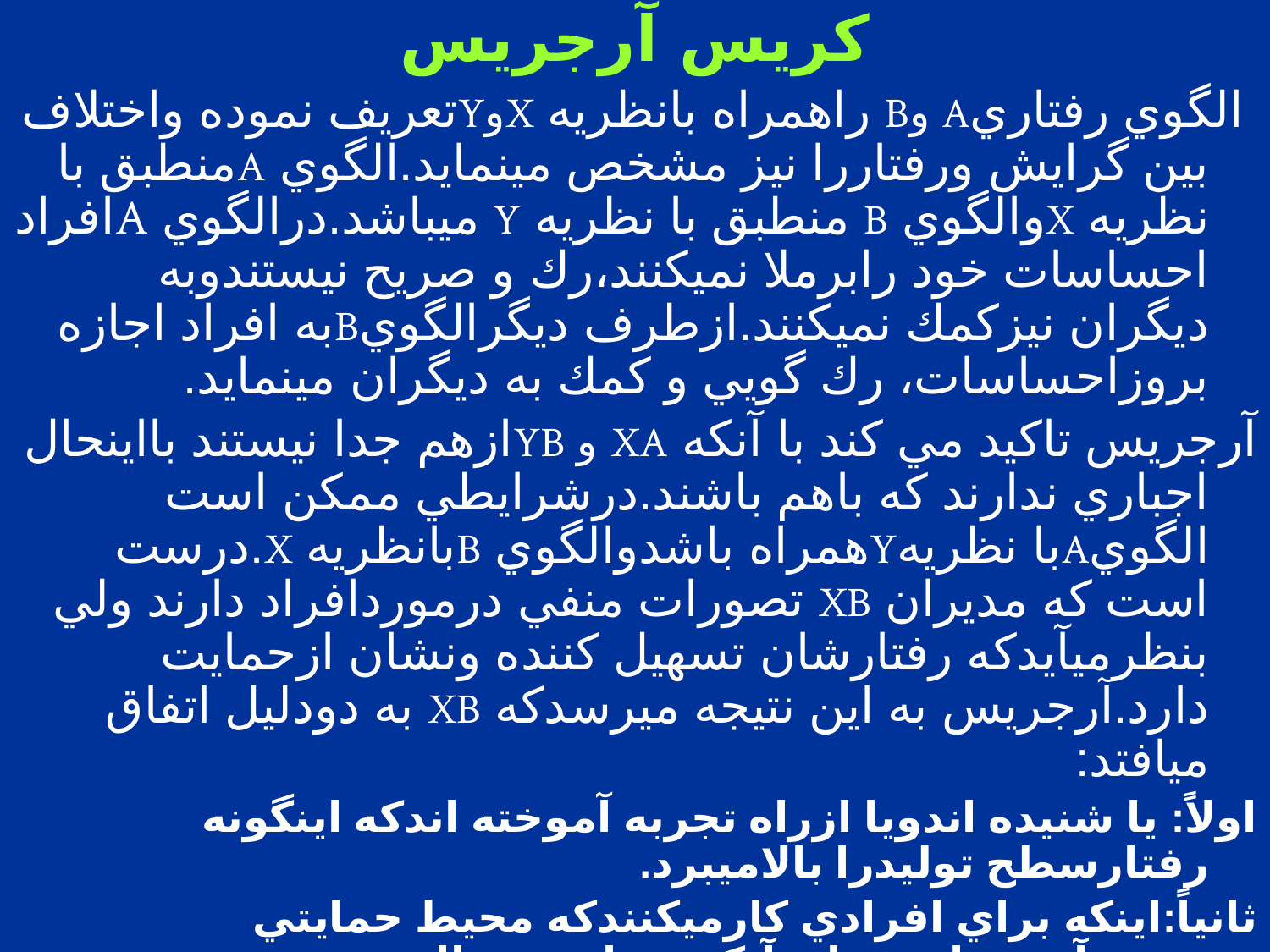

كريس آرجريس
 الگوي رفتاريA وB راهمراه بانظريه XوYتعريف نموده واختلاف بين گرايش ورفتاررا نيز مشخص مينمايد.الگوي Aمنطبق با نظريه Xوالگوي B منطبق با نظريه Y ميباشد.درالگوي Aافراد احساسات خود رابرملا نميكنند،رك و صريح نيستندوبه ديگران نيزكمك نميكنند.ازطرف ديگرالگويBبه افراد اجازه بروزاحساسات، رك گويي و كمك به ديگران مينمايد.
آرجريس تاكيد مي كند با آنكه XA و YBازهم جدا نيستند بااينحال اجباري ندارند كه باهم باشند.درشرايطي ممكن است الگويAبا نظريهYهمراه باشدوالگوي Bبانظريه X.درست است كه مديران XB تصورات منفي درموردافراد دارند ولي بنظرميآيدكه رفتارشان تسهيل كننده ونشان ازحمايت دارد.آرجريس به اين نتيجه ميرسدكه XB به دودليل اتفاق ميافتد:
اولاً: يا شنيده اندويا ازراه تجربه آموخته اندكه اينگونه رفتارسطح توليدرا بالاميبرد.
ثانياً:اينكه براي افرادي كارميكنندكه محيط حمايتي بوجودآورده اندوبراي آنكه شغل خودرااز دست ندهندبايدرفتاري همينگونه داشته باشند.
اما مديراني كه YAراعمل ميكنند،به اين دليل چنين رفتاري رابرميگزينندكه يابراي افرادي كارميكنند كه تمايل دارند افراد را تحت كنترل قراردهندوازآنان رفتاري شبيه به همين را مي طلبند وياآنكه براي مدتي رفتار كنترل كننده رالازم مي بينند.